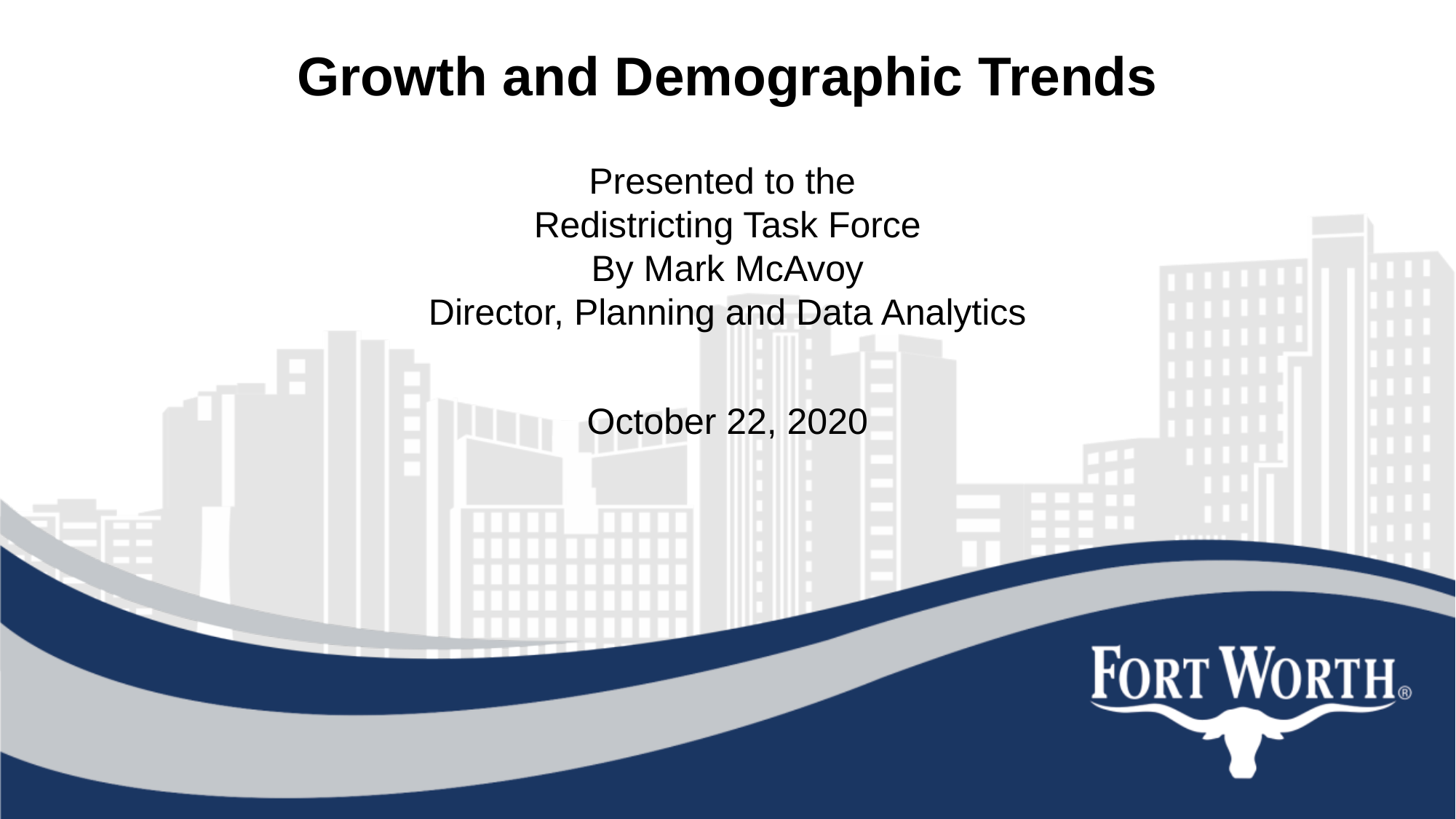

Growth and Demographic Trends

Presented to the
Redistricting Task Force
By Mark McAvoy
Director, Planning and Data Analytics

October 22, 2020